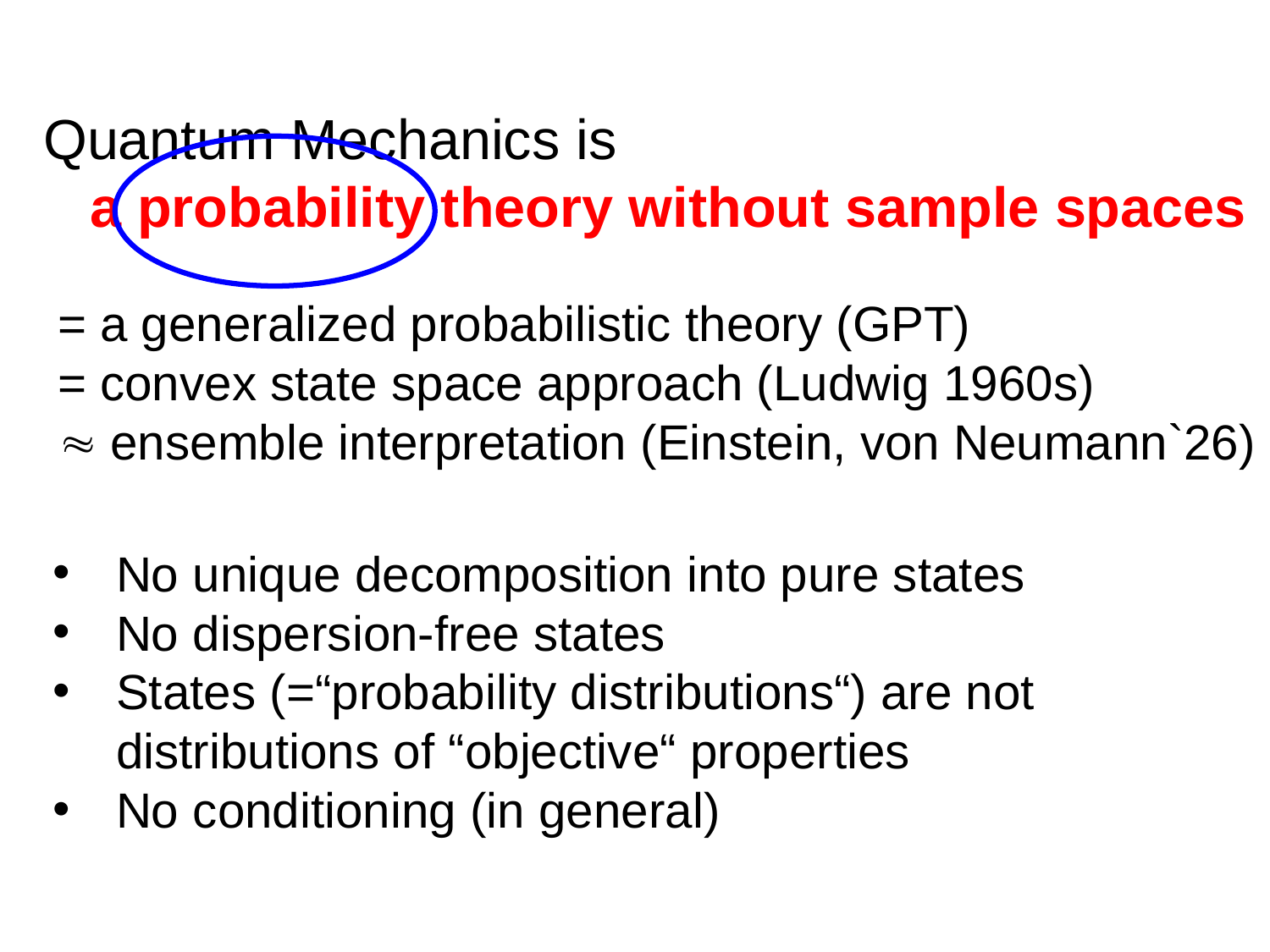

Quantum Mechanics is
   a probability theory without sample spaces

= a generalized probabilistic theory (GPT)
= convex state space approach (Ludwig 1960s)
≈ ensemble interpretation (Einstein, von Neumann`26)
No unique decomposition into pure states
No dispersion-free states
States (=“probability distributions“) are not
distributions of “objective“ properties
No conditioning (in general)